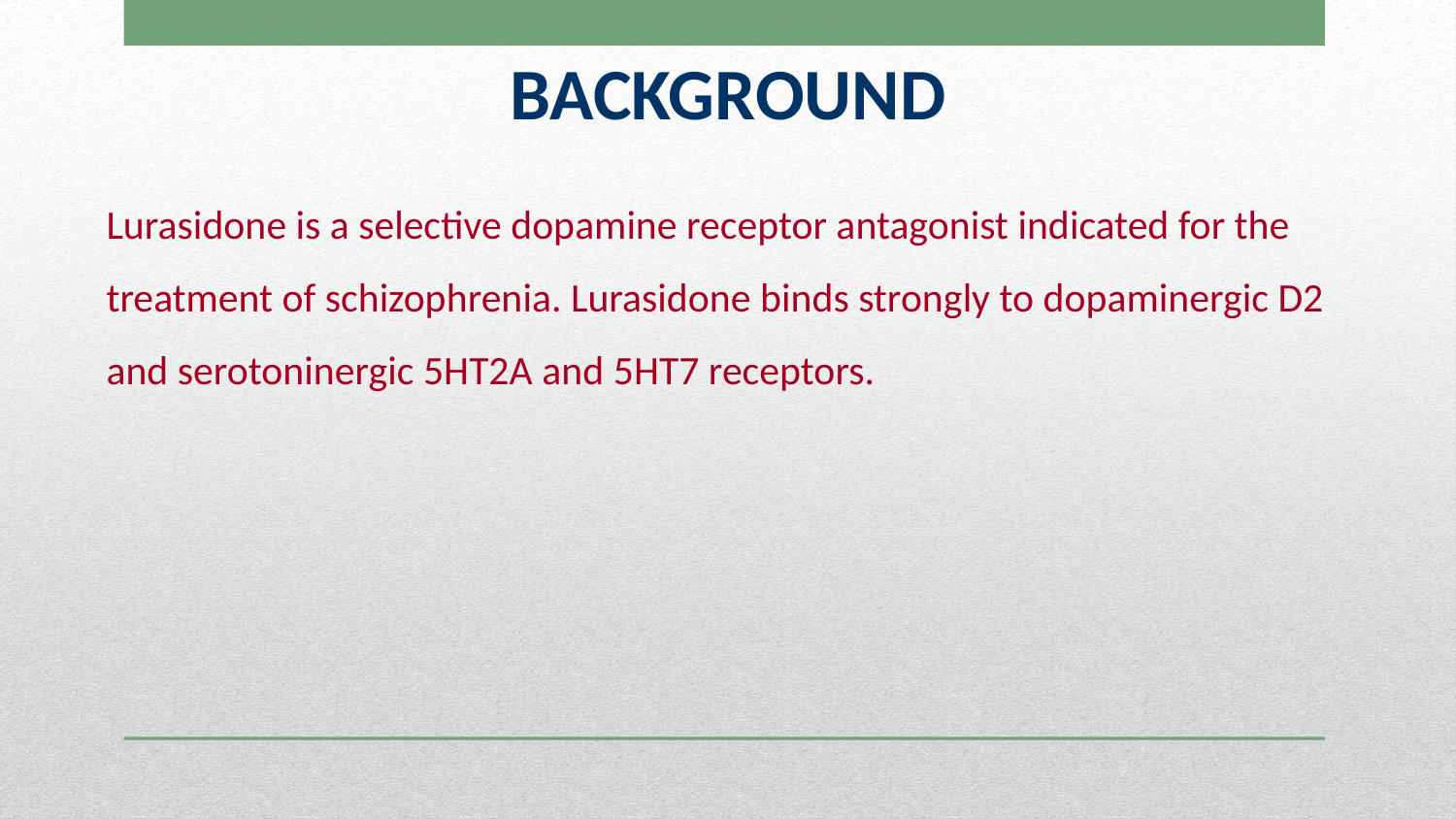

BACKGROUND
Lurasidone is a selective dopamine receptor antagonist indicated for the treatment of schizophrenia. Lurasidone binds strongly to dopaminergic D2 and serotoninergic 5HT2A and 5HT7 receptors.